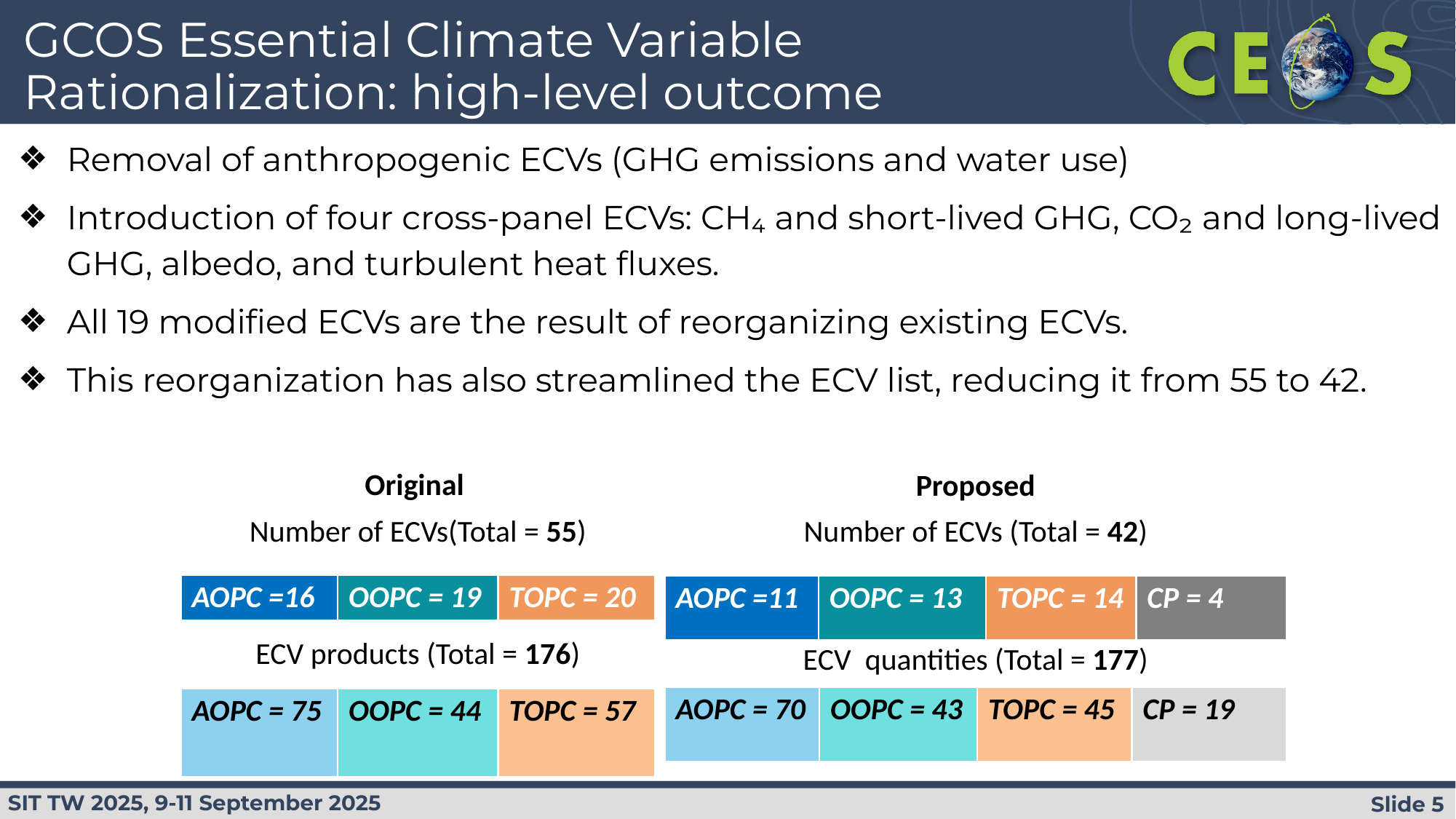

# GCOS Essential Climate Variable Rationalization: high-level outcome
Removal of anthropogenic ECVs (GHG emissions and water use)
Introduction of four cross-panel ECVs: CH₄ and short-lived GHG, CO₂ and long-lived GHG, albedo, and turbulent heat fluxes.
All 19 modified ECVs are the result of reorganizing existing ECVs.
This reorganization has also streamlined the ECV list, reducing it from 55 to 42.

| Original Number of ECVs(Total = 55)​ |  |  |
| --- | --- | --- |
| AOPC =16​ | OOPC = 19​ | TOPC = 20​ |
| Proposed Number of ECVs (Total = 42)​ |  |  |  |
| --- | --- | --- | --- |
| AOPC =11​ | OOPC = 13​ | TOPC = 14​ | CP = 4​ |
| ECV products (Total = 176)​ |  |  |
| --- | --- | --- |
| AOPC = 75​ | OOPC = 44​ | TOPC = 57​ |
| ECV  quantities (Total = 177)​ |  |  |  |
| --- | --- | --- | --- |
| AOPC = 70​ ​ | OOPC = 43​ | TOPC = 45​ | CP = 19 ​ |